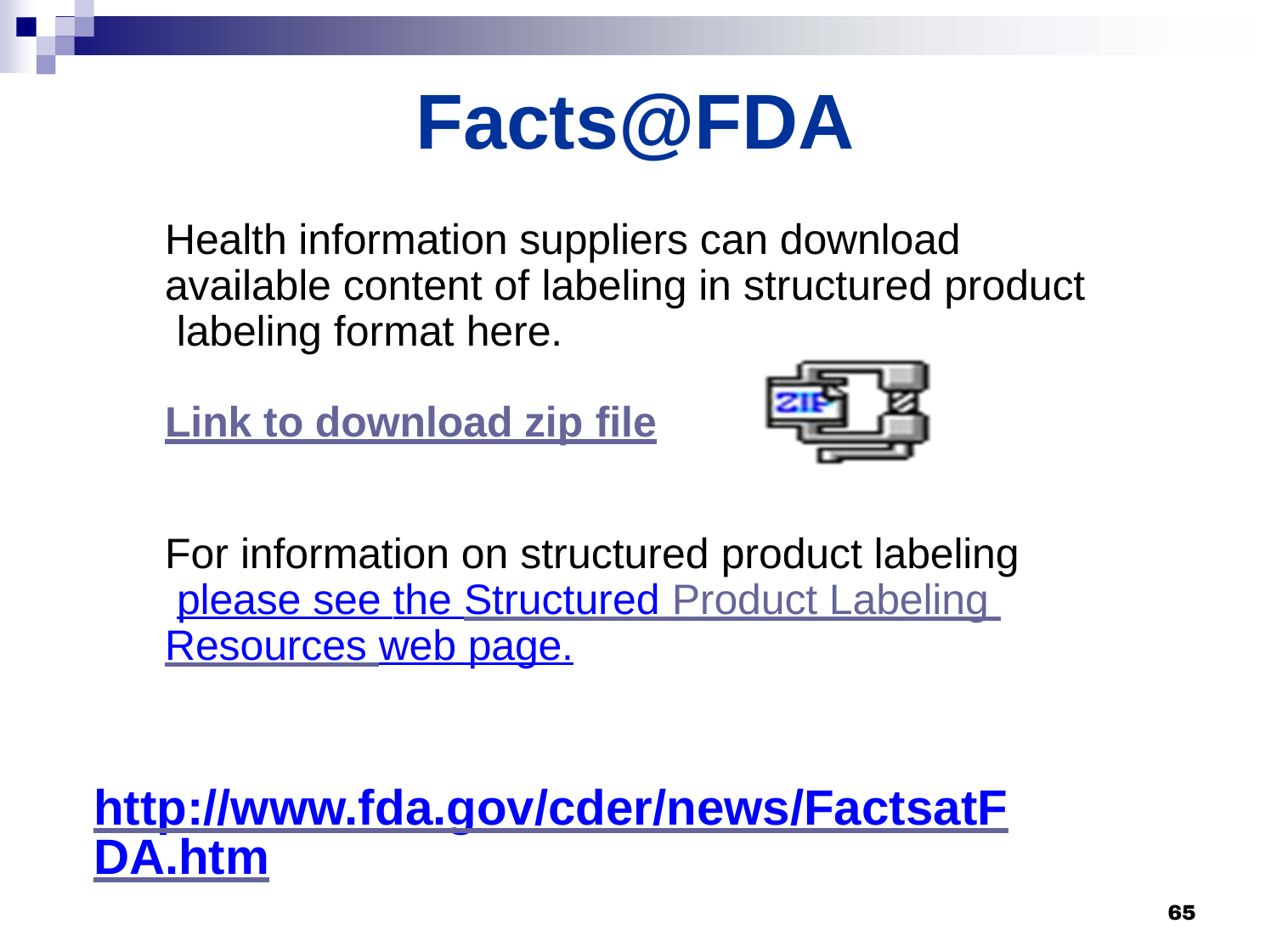

# Facts@FDA
Health information suppliers can download  available content of labeling in structured product  labeling format here.
Link to download zip file

For information on structured product labeling  please see the Structured Product Labeling  Resources web page.

http://www.fda.gov/cder/news/FactsatFDA.htm

65